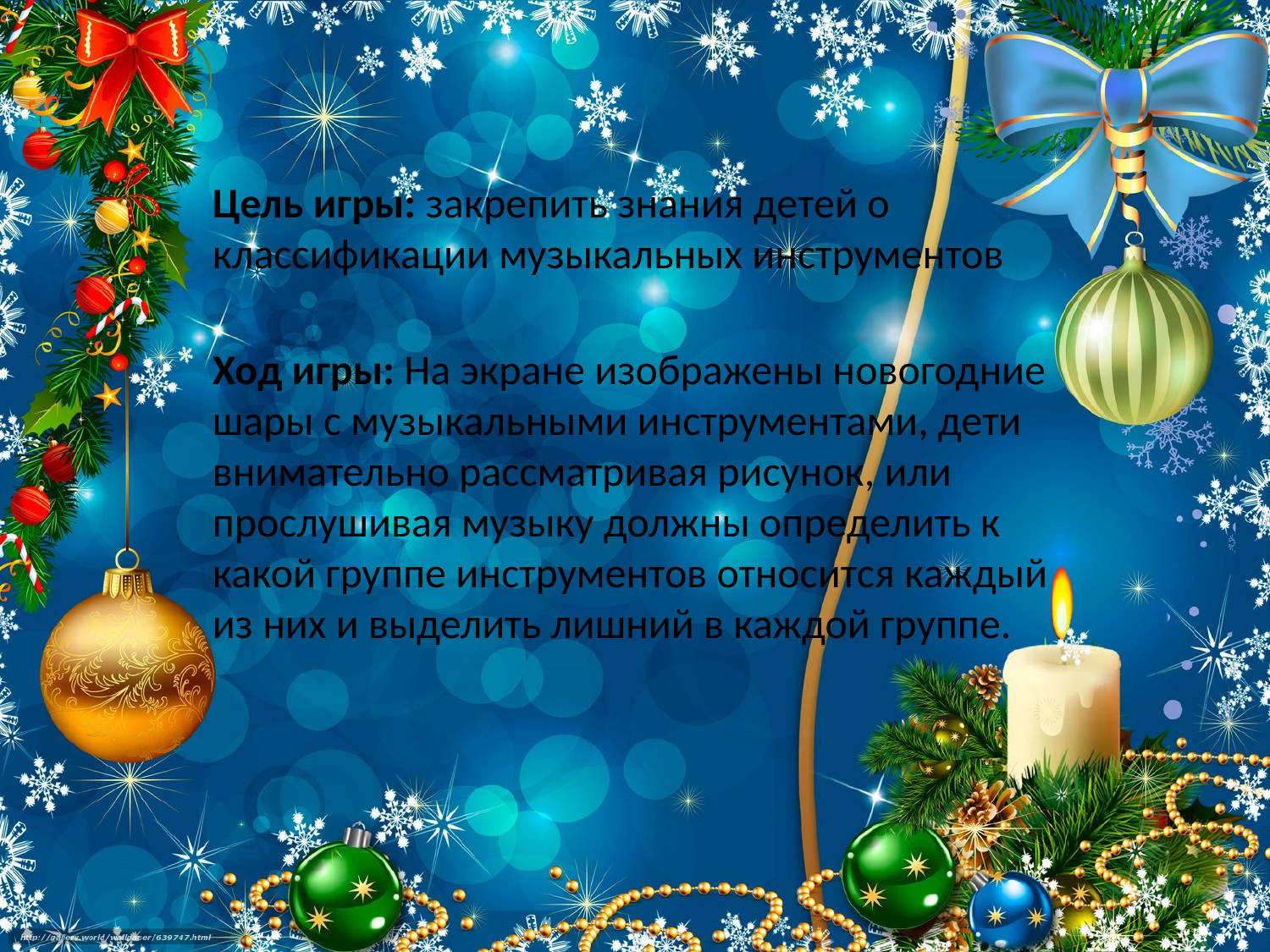

Цель игры: закрепить знания детей о классификации музыкальных инструментов
Ход игры: На экране изображены новогодние шары с музыкальными инструментами, дети внимательно рассматривая рисунок, или прослушивая музыку должны определить к какой группе инструментов относится каждый из них и выделить лишний в каждой группе.